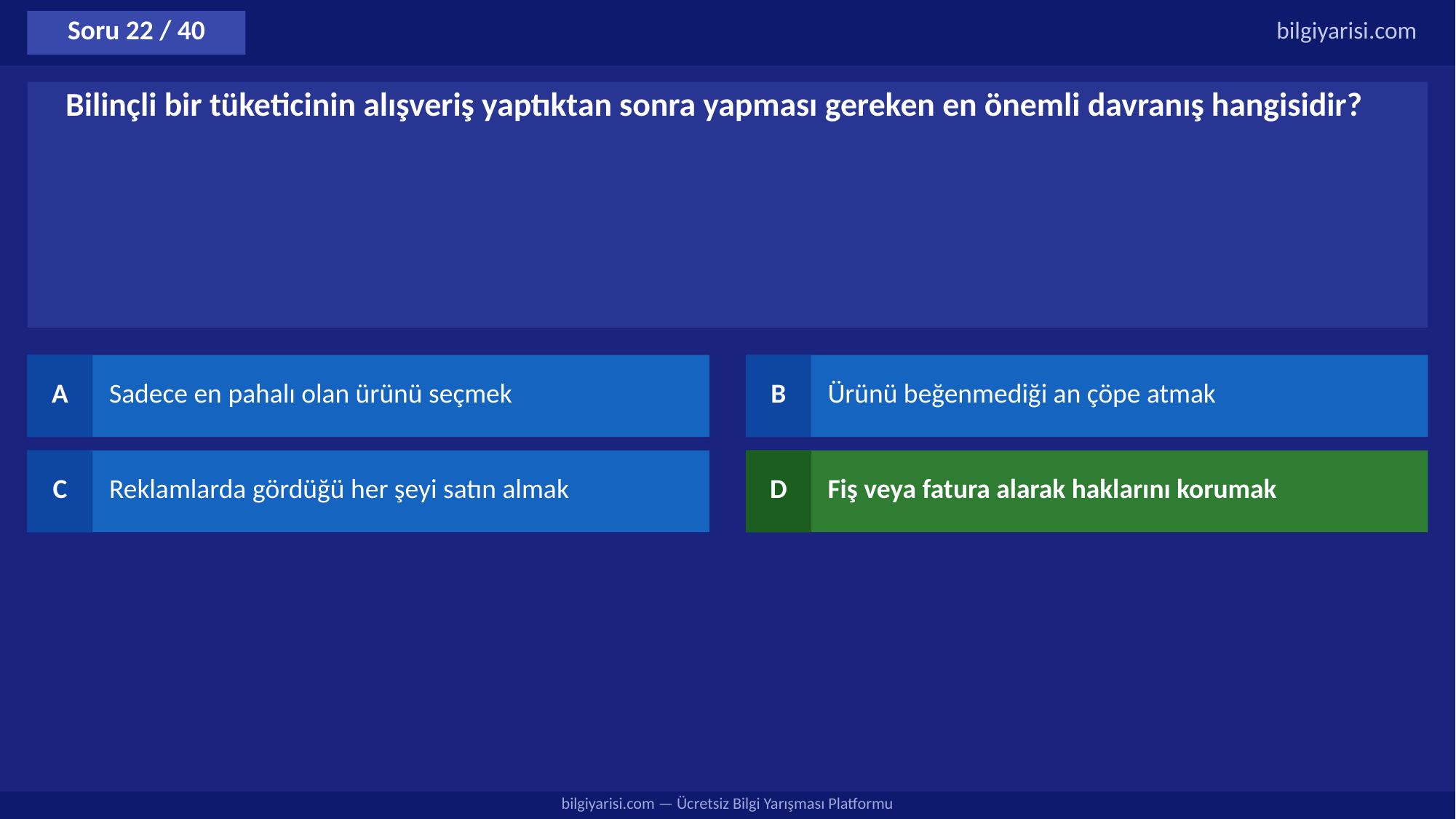

Soru 22 / 40
bilgiyarisi.com

Bilinçli bir tüketicinin alışveriş yaptıktan sonra yapması gereken en önemli davranış hangisidir?

A
Sadece en pahalı olan ürünü seçmek

B
Ürünü beğenmediği an çöpe atmak

C
Reklamlarda gördüğü her şeyi satın almak

D
Fiş veya fatura alarak haklarını korumak
bilgiyarisi.com — Ücretsiz Bilgi Yarışması Platformu